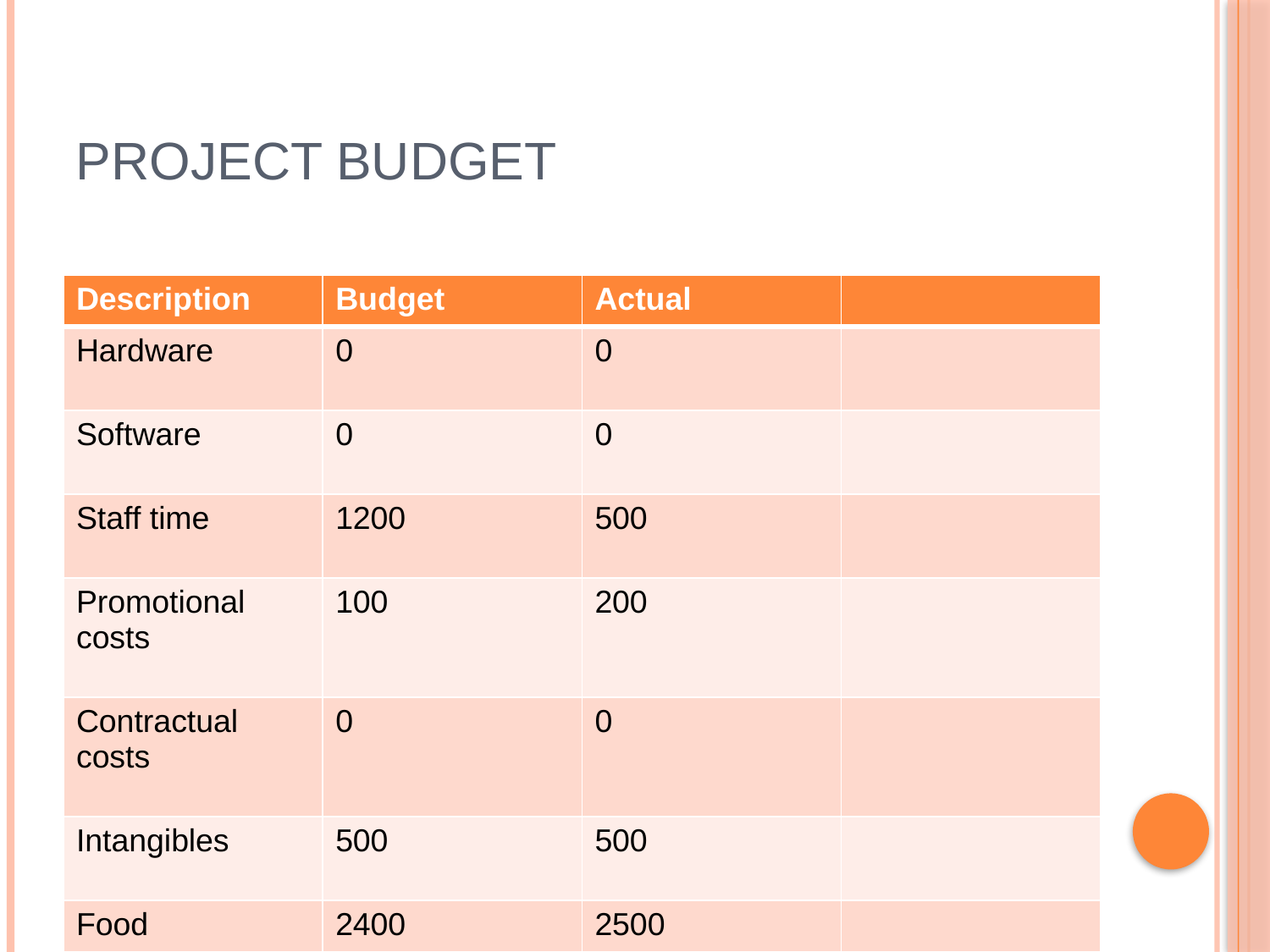

# Project budget
| Description | Budget | Actual |  |
| --- | --- | --- | --- |
| Hardware | 0 | 0 |  |
| Software | 0 | 0 |  |
| Staff time | 1200 | 500 |  |
| Promotional costs | 100 | 200 |  |
| Contractual costs | 0 | 0 |  |
| Intangibles | 500 | 500 |  |
| Food | 2400 | 2500 |  |
| Totals | 4200 | 3700 |  |